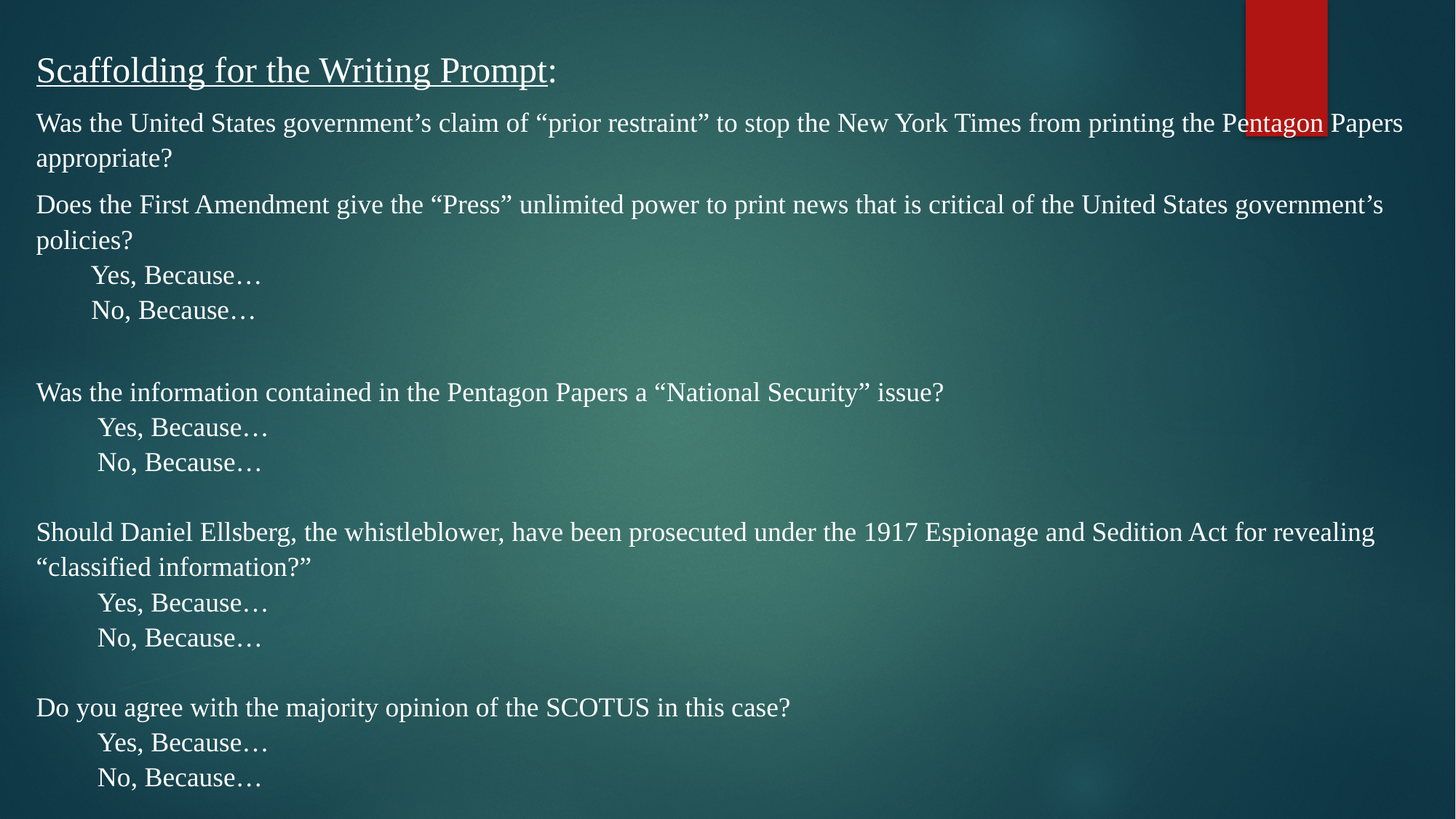

Scaffolding for the Writing Prompt:
Was the United States government’s claim of “prior restraint” to stop the New York Times from printing the Pentagon Papers appropriate?
Does the First Amendment give the “Press” unlimited power to print news that is critical of the United States government’s policies?
Yes, Because…
        No, Because…

Was the information contained in the Pentagon Papers a “National Security” issue?
 Yes, Because…
 No, Because…

Should Daniel Ellsberg, the whistleblower, have been prosecuted under the 1917 Espionage and Sedition Act for revealing “classified information?”
 Yes, Because…
 No, Because…

Do you agree with the majority opinion of the SCOTUS in this case?
 Yes, Because…
 No, Because…